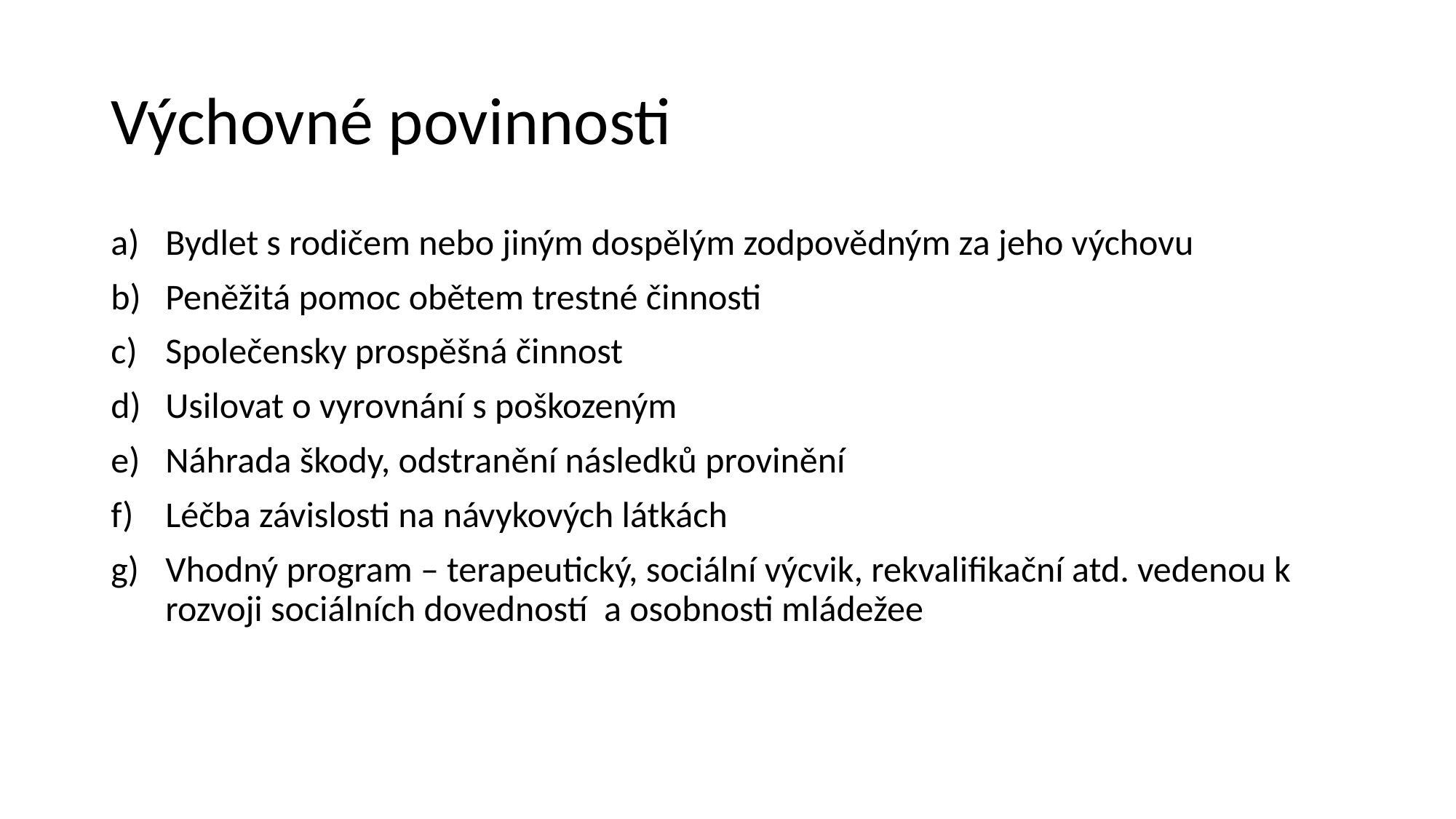

# Výchovné povinnosti
Bydlet s rodičem nebo jiným dospělým zodpovědným za jeho výchovu
Peněžitá pomoc obětem trestné činnosti
Společensky prospěšná činnost
Usilovat o vyrovnání s poškozeným
Náhrada škody, odstranění následků provinění
Léčba závislosti na návykových látkách
Vhodný program – terapeutický, sociální výcvik, rekvalifikační atd. vedenou k rozvoji sociálních dovedností  a osobnosti mládežee